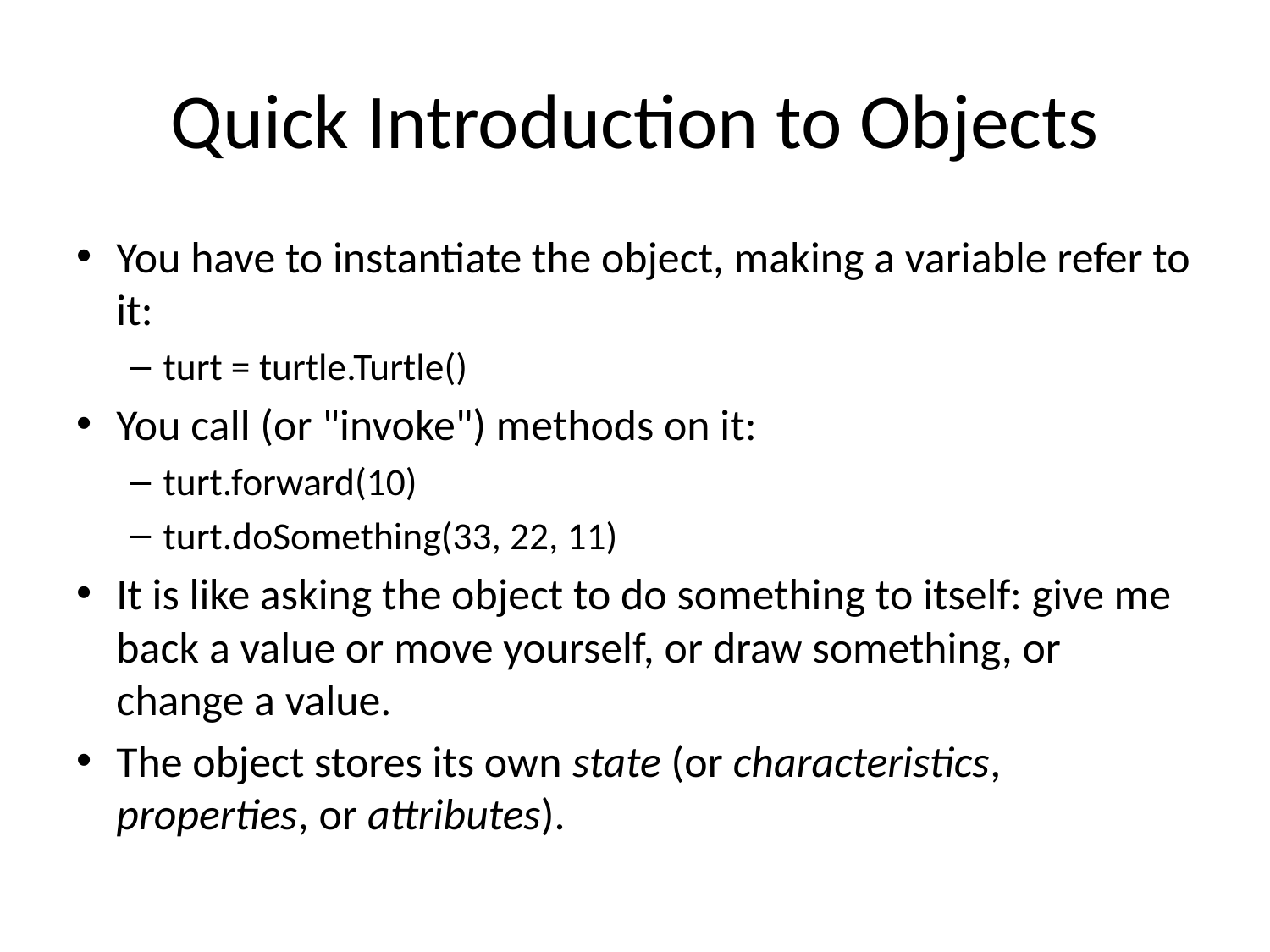

# Quick Introduction to Objects
You have to instantiate the object, making a variable refer to it:
turt = turtle.Turtle()
You call (or "invoke") methods on it:
turt.forward(10)
turt.doSomething(33, 22, 11)
It is like asking the object to do something to itself: give me back a value or move yourself, or draw something, or change a value.
The object stores its own state (or characteristics, properties, or attributes).